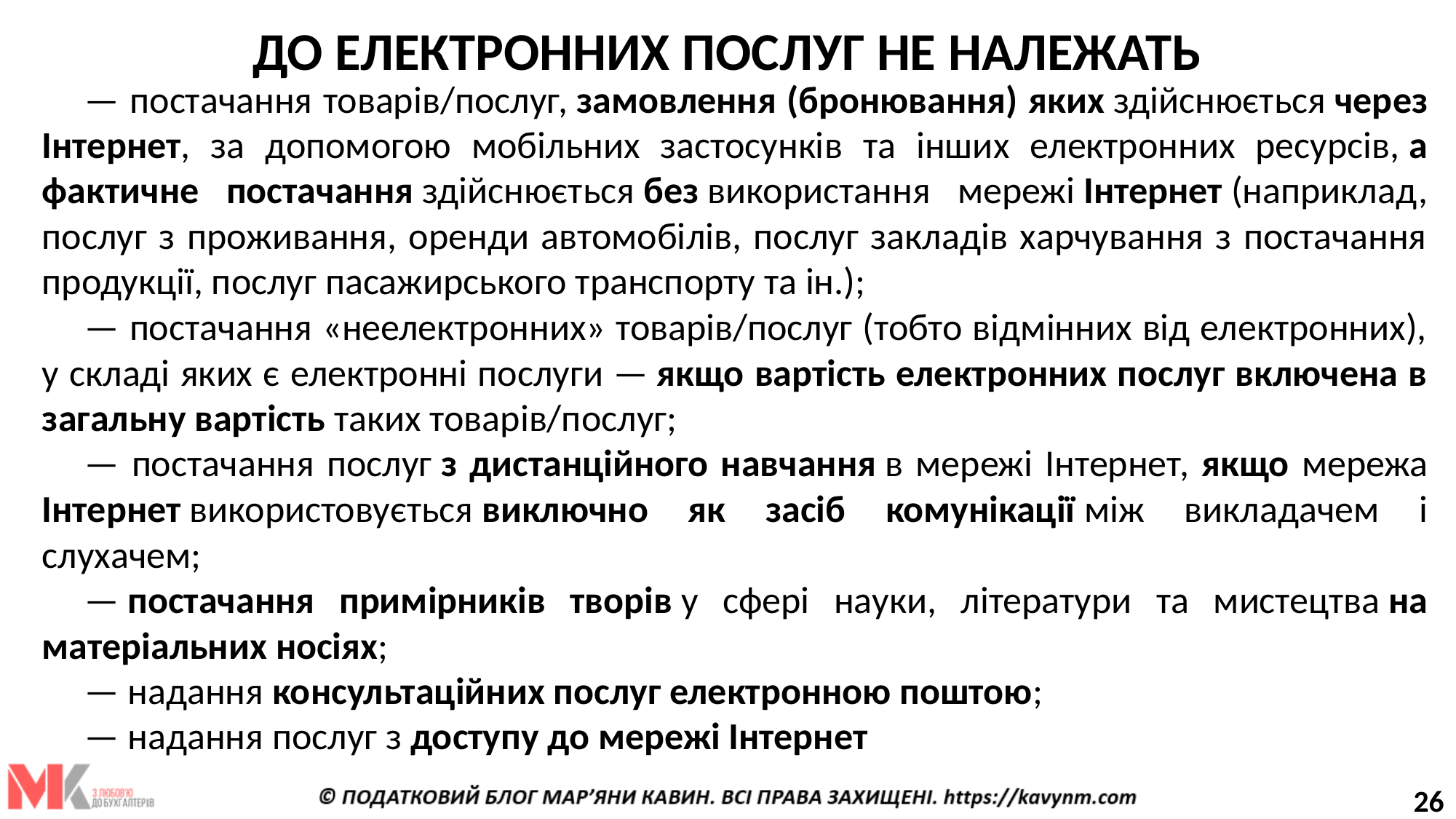

# ДО ЕЛЕКТРОННИХ ПОСЛУГ НЕ НАЛЕЖАТЬ
— постачання товарів/послуг, замовлення (бронювання) яких здійснюється через Інтернет, за допомогою мобільних застосунків та інших електронних ресурсів, а фактичне постачання здійснюється без використання мережі Інтернет (наприклад, послуг з проживання, оренди автомобілів, послуг закладів харчування з постачання продукції, послуг пасажирського транспорту та ін.);
— постачання «неелектронних» товарів/послуг (тобто відмінних від електронних), у складі яких є електронні послуги — якщо вартість електронних послуг включена в загальну вартість таких товарів/послуг;
— постачання послуг з дистанційного навчання в мережі Інтернет, якщо мережа Інтернет використовується виключно як засіб комунікації між викладачем і слухачем;
— постачання примірників творів у сфері науки, літератури та мистецтва на матеріальних носіях;
— надання консультаційних послуг електронною поштою;
— надання послуг з доступу до мережі Інтернет
26